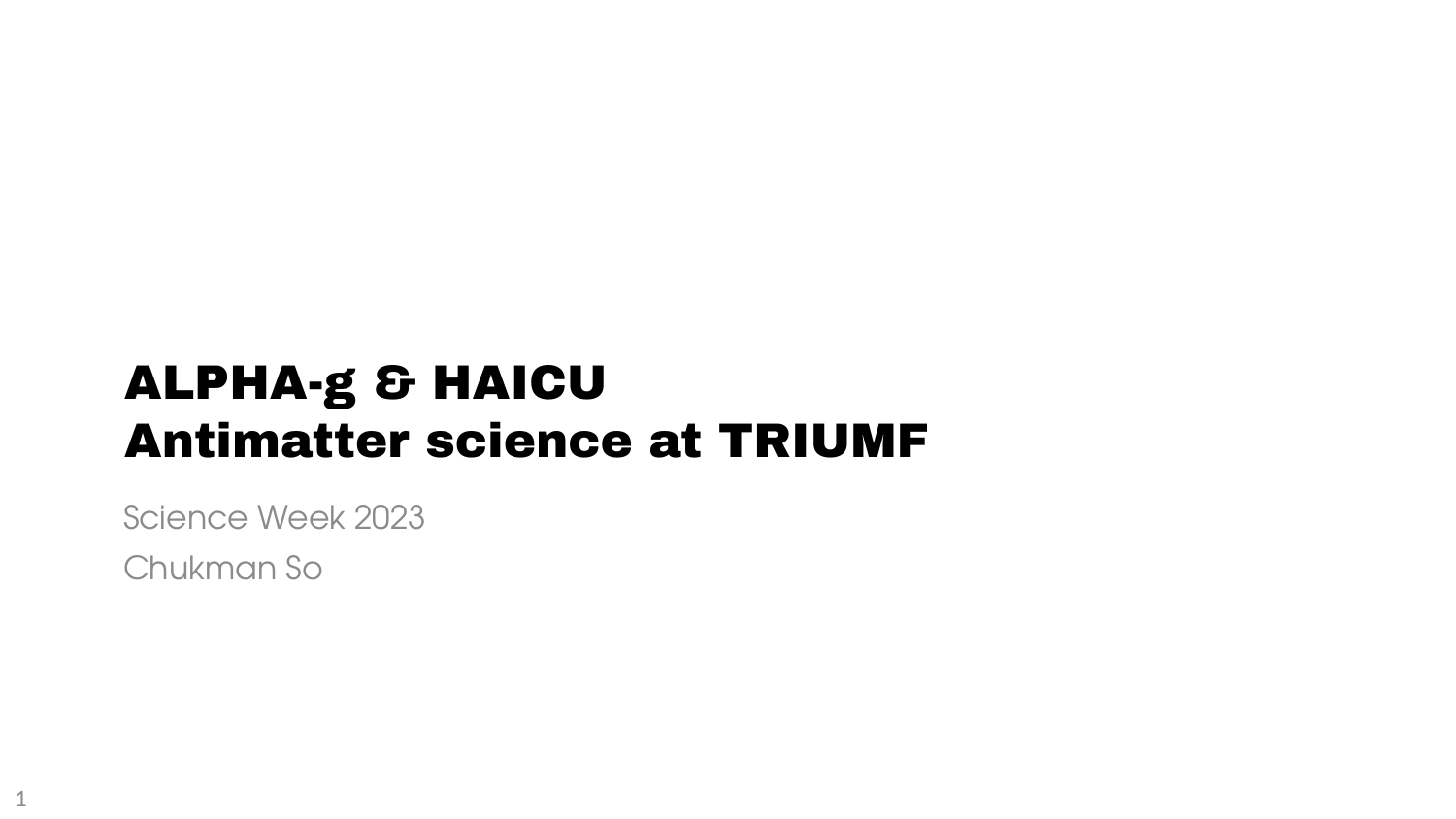

# ALPHA-g & HAICU Antimatter science at TRIUMF
Science Week 2023
Chukman So
1